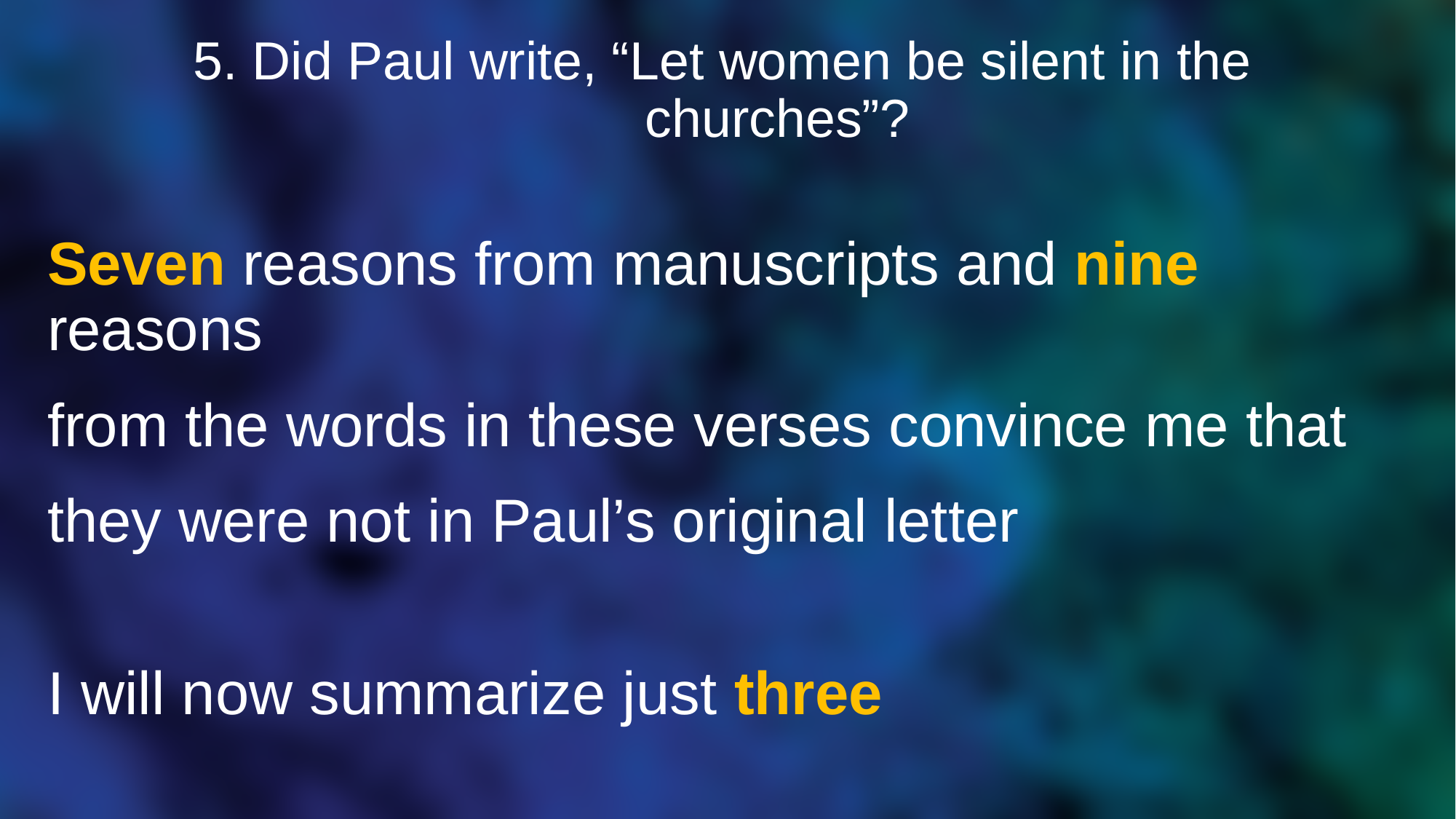

# 5. Did Paul write, “Let women be silent in the churches”?
Seven reasons from manuscripts and nine reasons
from the words in these verses convince me that
they were not in Paul’s original letter

I will now summarize just three